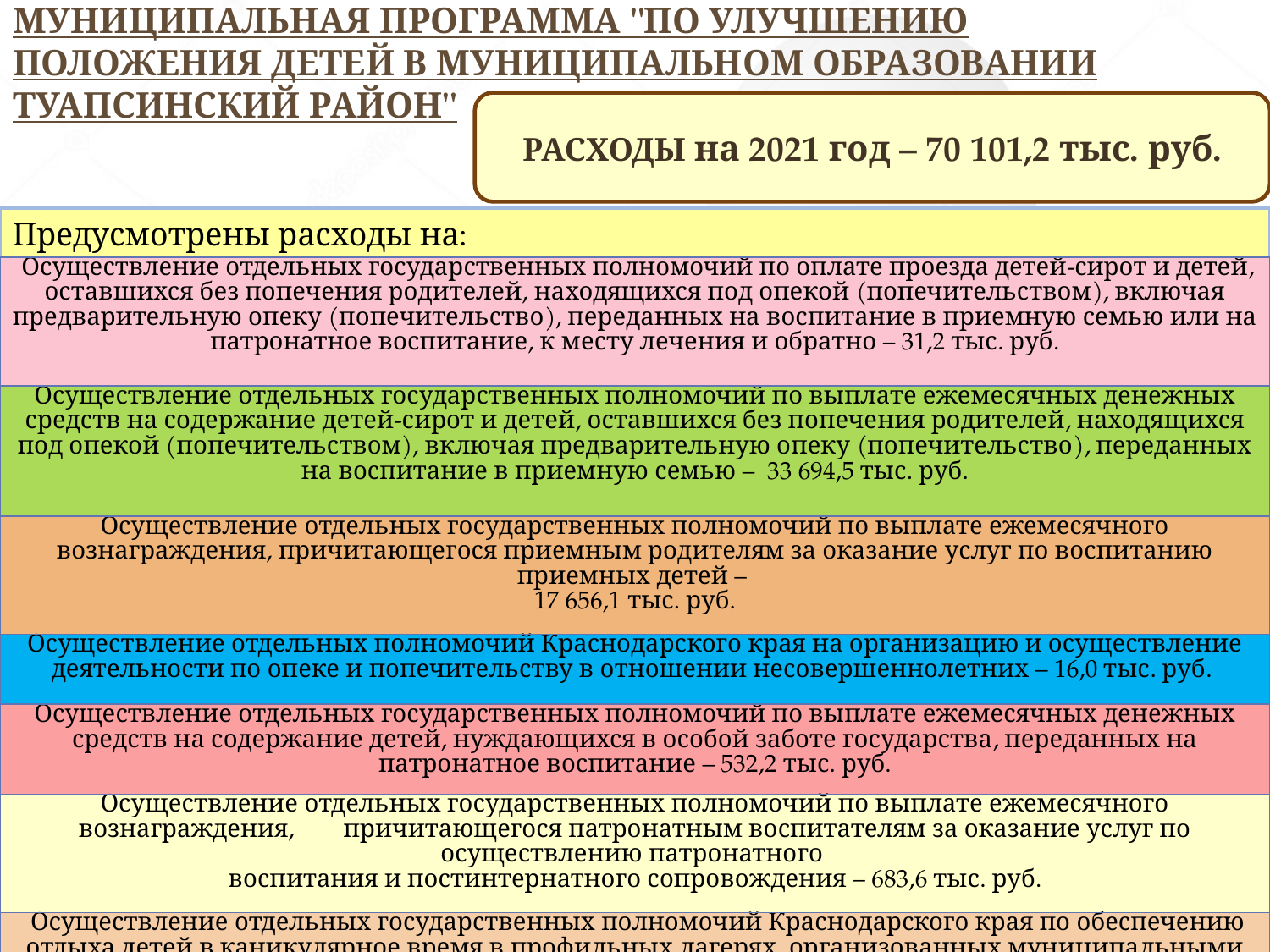

# МУНИЦИПАЛЬНАЯ ПРОГРАММА "ПО УЛУЧШЕНИЮ ПОЛОЖЕНИЯ ДЕТЕЙ В МУНИЦИПАЛЬНОМ ОБРАЗОВАНИИ ТУАПСИНСКИЙ РАЙОН"
РАСХОДЫ на 2021 год – 70 101,2 тыс. руб.
Предусмотрены расходы на:
| Осуществление отдельных государственных полномочий по оплате проезда детей-сирот и детей, оставшихся без попечения родителей, находящихся под опекой (попечительством), включая предварительную опеку (попечительство), переданных на воспитание в приемную семью или на патронатное воспитание, к месту лечения и обратно – 31,2 тыс. руб. |
| --- |
| Осуществление отдельных государственных полномочий по выплате ежемесячных денежных средств на содержание детей-сирот и детей, оставшихся без попечения родителей, находящихся под опекой (попечительством), включая предварительную опеку (попечительство), переданных на воспитание в приемную семью – 33 694,5 тыс. руб. |
| Осуществление отдельных государственных полномочий по выплате ежемесячного вознаграждения, причитающегося приемным родителям за оказание услуг по воспитанию приемных детей – 17 656,1 тыс. руб. |
| Осуществление отдельных полномочий Краснодарского края на организацию и осуществление деятельности по опеке и попечительству в отношении несовершеннолетних – 16,0 тыс. руб. |
| Осуществление отдельных государственных полномочий по выплате ежемесячных денежных средств на содержание детей, нуждающихся в особой заботе государства, переданных на патронатное воспитание – 532,2 тыс. руб. |
| Осуществление отдельных государственных полномочий по выплате ежемесячного вознаграждения, причитающегося патронатным воспитателям за оказание услуг по осуществлению патронатного воспитания и постинтернатного сопровождения – 683,6 тыс. руб. |
| Осуществление отдельных государственных полномочий Краснодарского края по обеспечению отдыха детей в каникулярное время в профильных лагерях, организованных муниципальными общеобразовательными организациями Краснодарского края – 7 259,8 тыс. руб. |